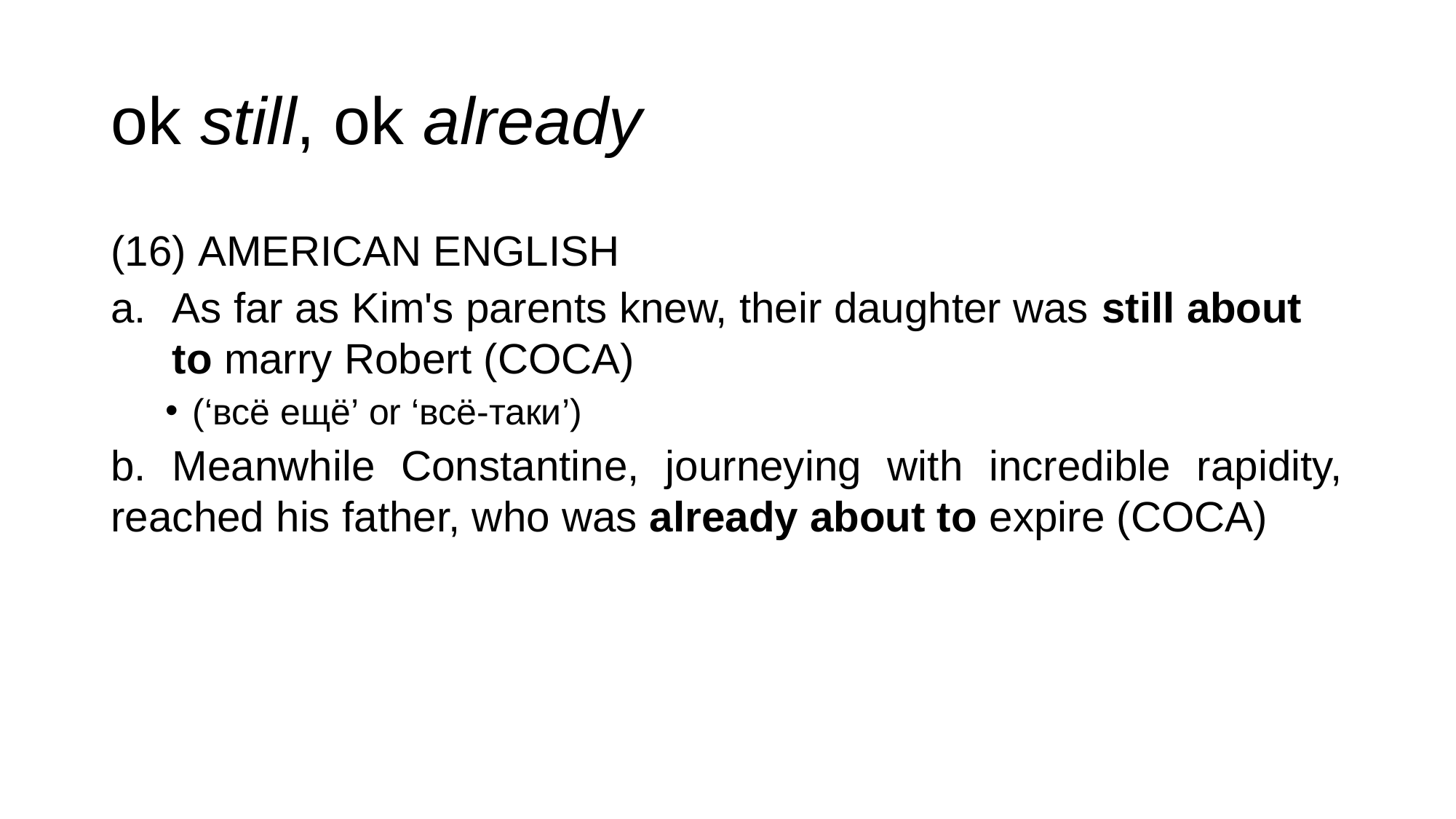

# ok still, ok already
(16) American English
As far as Kim's parents knew, their daughter was still about to marry Robert (COCA)
(‘всё ещё’ or ‘всё-таки’)
b. Meanwhile Constantine, journeying with incredible rapidity, reached his father, who was already about to expire (COCA)